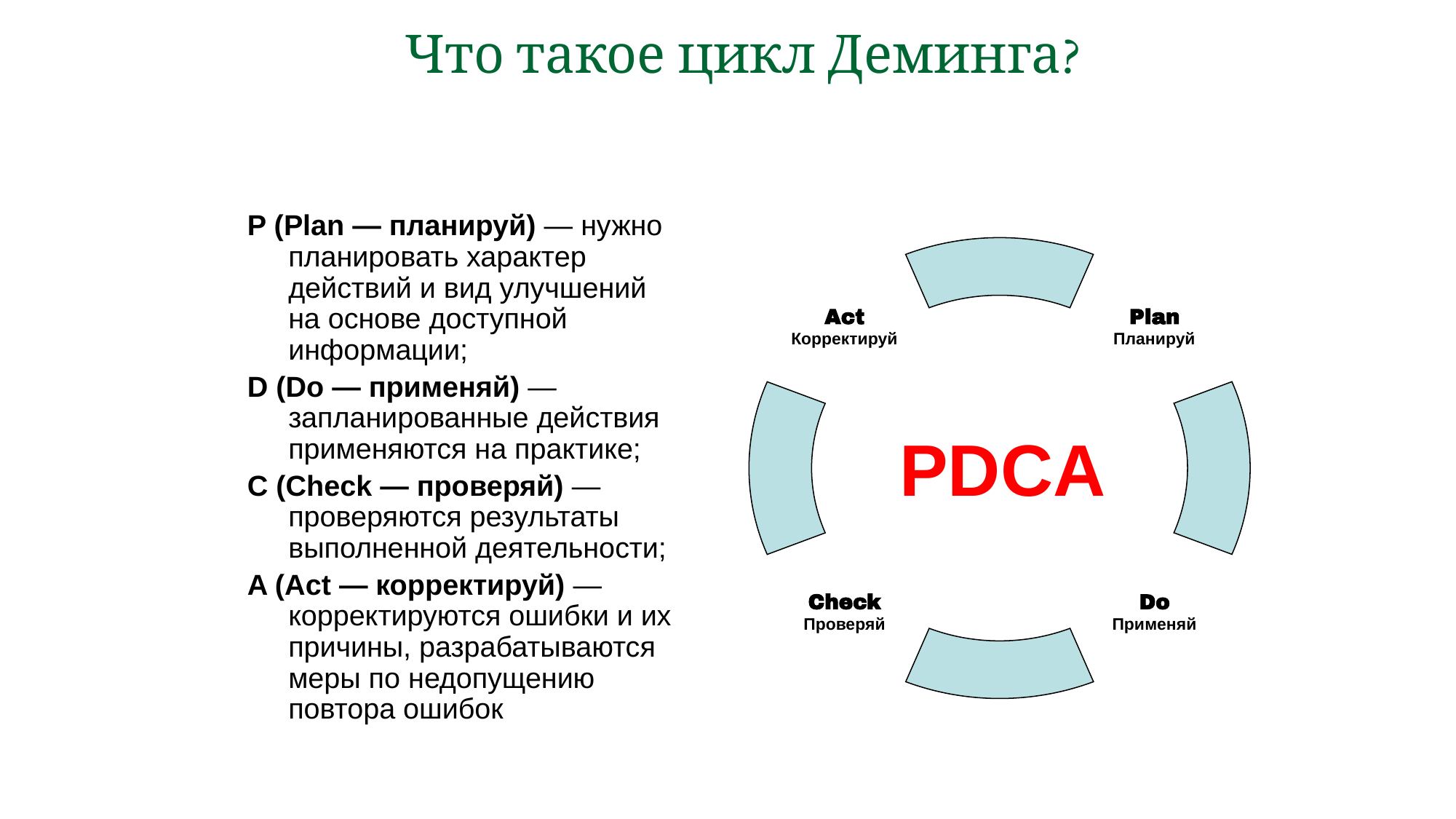

# Что такое цикл Деминга?

Act
Корректируй
Plan
Планируй
Check
Проверяй
Do
Применяй
P (Plan — планируй) — нужно планировать характер действий и вид улучшений на основе доступной информации;
D (Do — применяй) — запланированные действия применяются на практике;
С (Сheck — проверяй) — проверяются результаты выполненной деятельности;
A (Aсt — корректируй) — корректируются ошибки и их причины, разрабатываются меры по недопущению повтора ошибок
PDCA